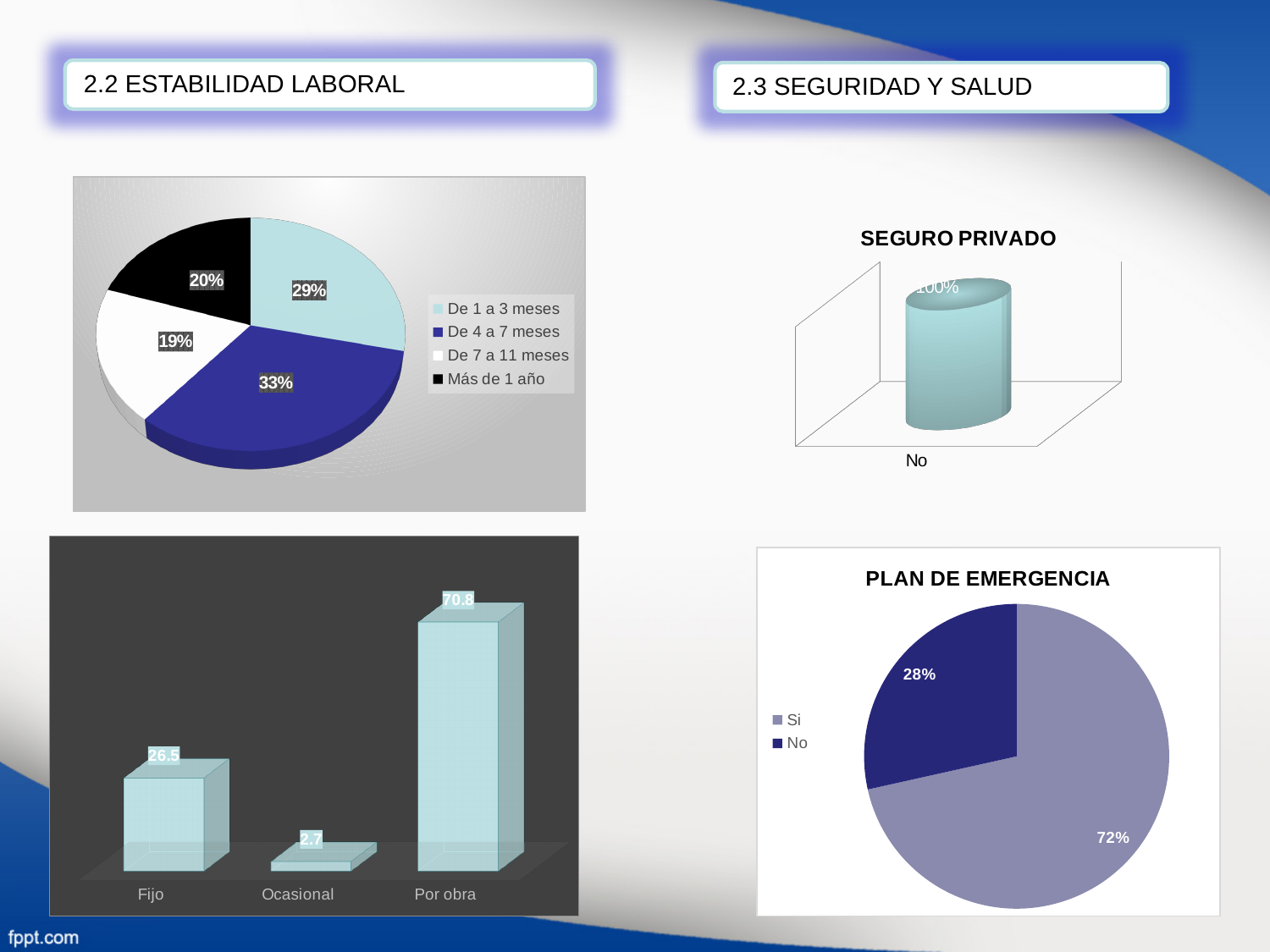

2.2 ESTABILIDAD LABORAL

2.3 SEGURIDAD Y SALUD

[unsupported chart]

[unsupported chart]

[unsupported chart]

### Chart: PLAN DE EMERGENCIA

| Category |  |
|---|---|
| Si | 71.5 |
| No | 28.5 |